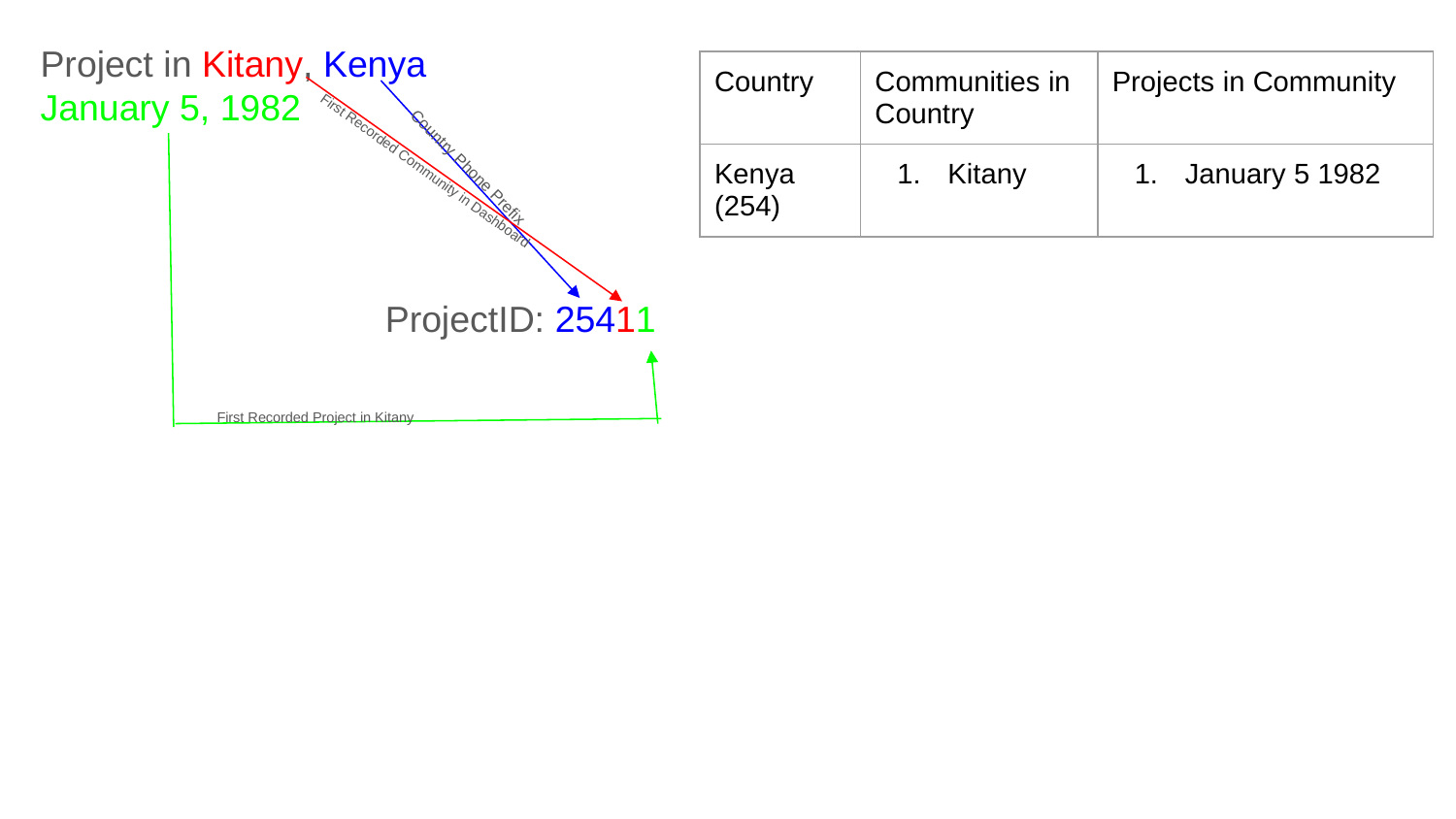

Project in Kitany, Kenya
January 5, 1982

| Country | Communities in Country | Projects in Community |
| --- | --- | --- |
| Kenya (254) | Kitany | January 5 1982 |
First Recorded Community in Dashboard
Country Phone Prefix
ProjectID: 25411
First Recorded Project in Kitany